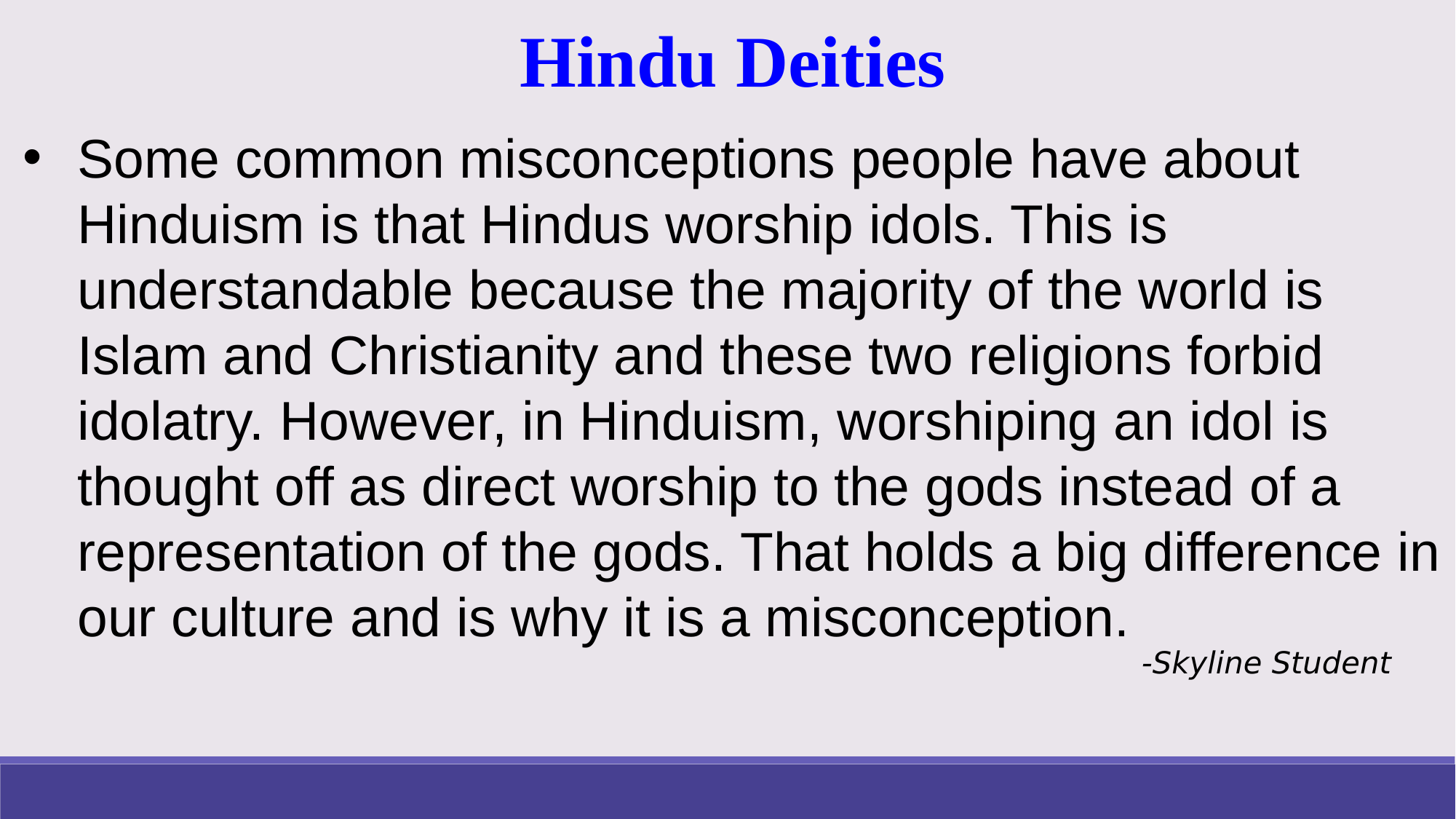

Hindu Deities
Some common misconceptions people have about Hinduism is that Hindus worship idols. This is understandable because the majority of the world is Islam and Christianity and these two religions forbid idolatry. However, in Hinduism, worshiping an idol is thought off as direct worship to the gods instead of a representation of the gods. That holds a big difference in our culture and is why it is a misconception.
						-Skyline Student